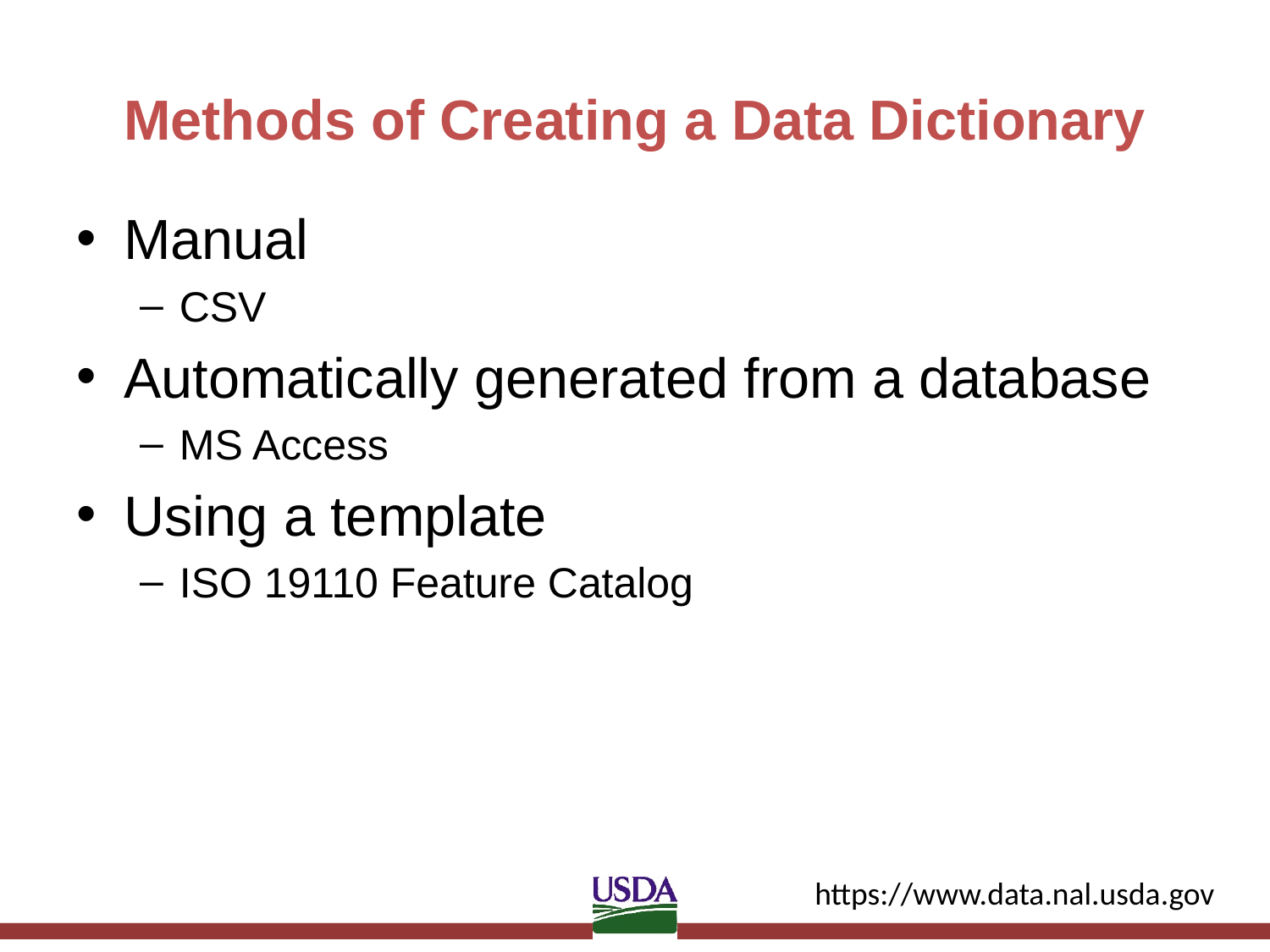

# Methods of Creating a Data Dictionary
Manual
CSV
Automatically generated from a database
MS Access
Using a template
ISO 19110 Feature Catalog
https://www.data.nal.usda.gov